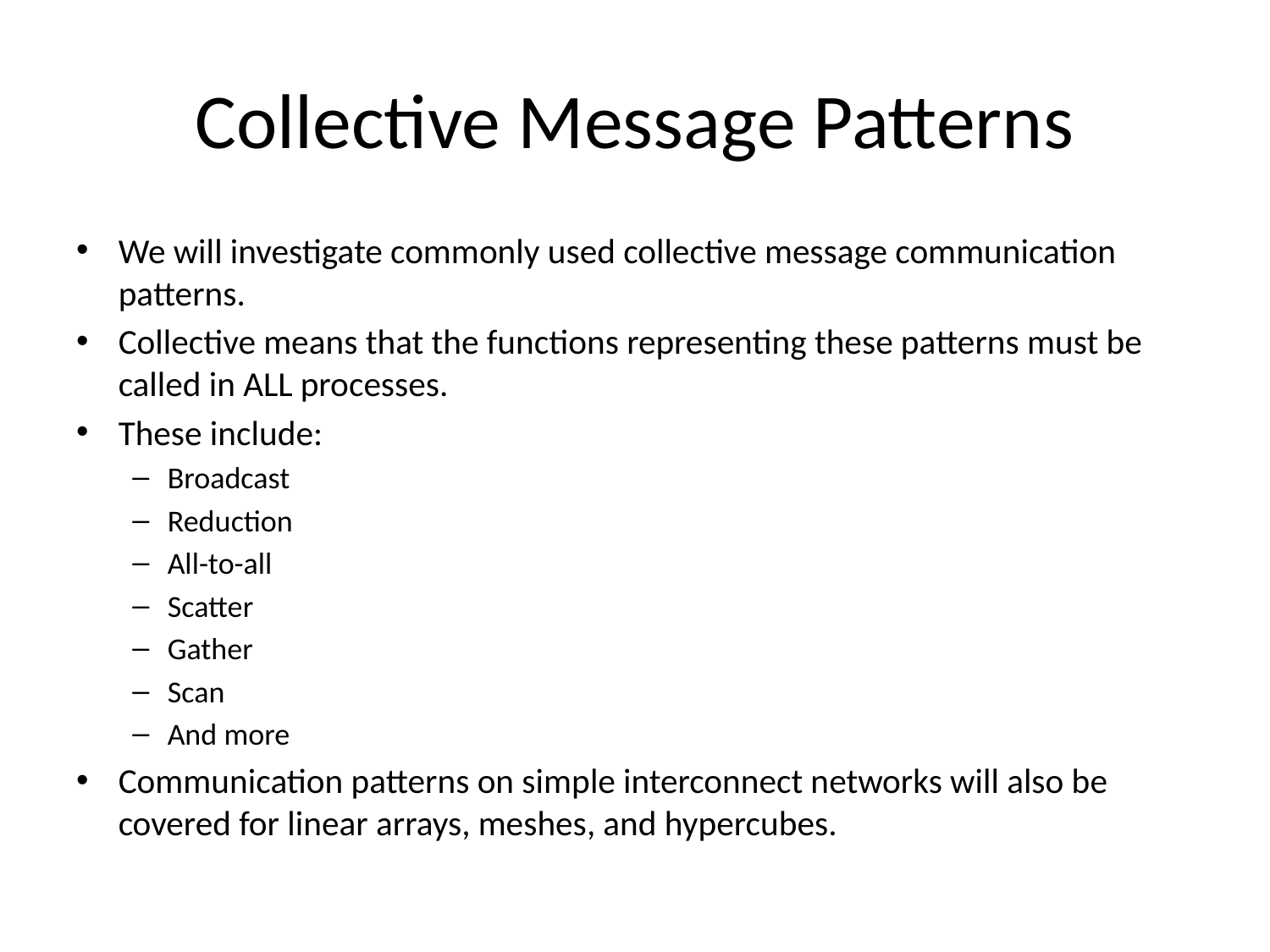

# Collective Message Patterns
We will investigate commonly used collective message communication patterns.
Collective means that the functions representing these patterns must be called in ALL processes.
These include:
Broadcast
Reduction
All-to-all
Scatter
Gather
Scan
And more
Communication patterns on simple interconnect networks will also be covered for linear arrays, meshes, and hypercubes.